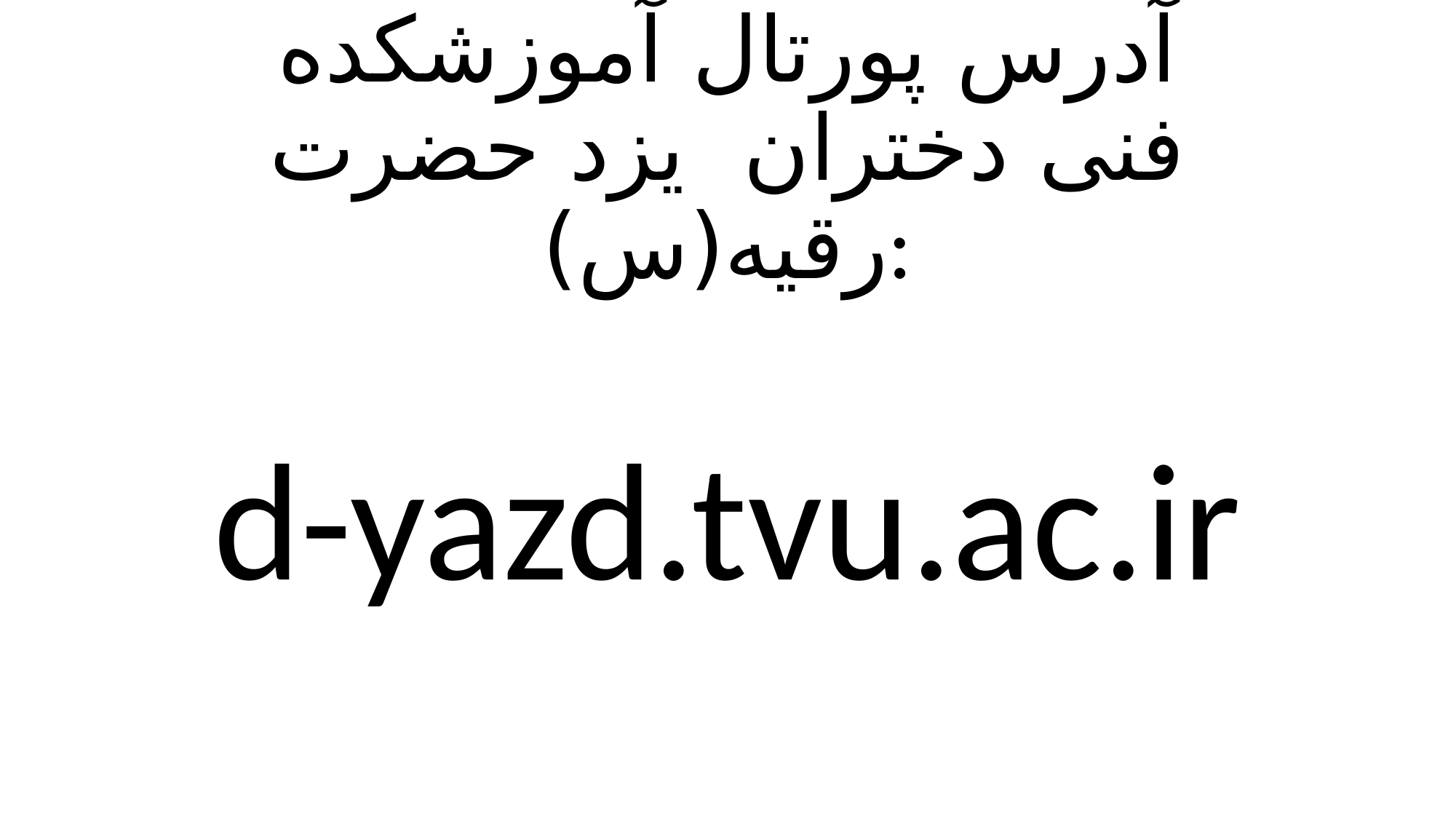

# آدرس پورتال آموزشکده فنی دختران  یزد حضرت رقیه(س):
d-yazd.tvu.ac.ir